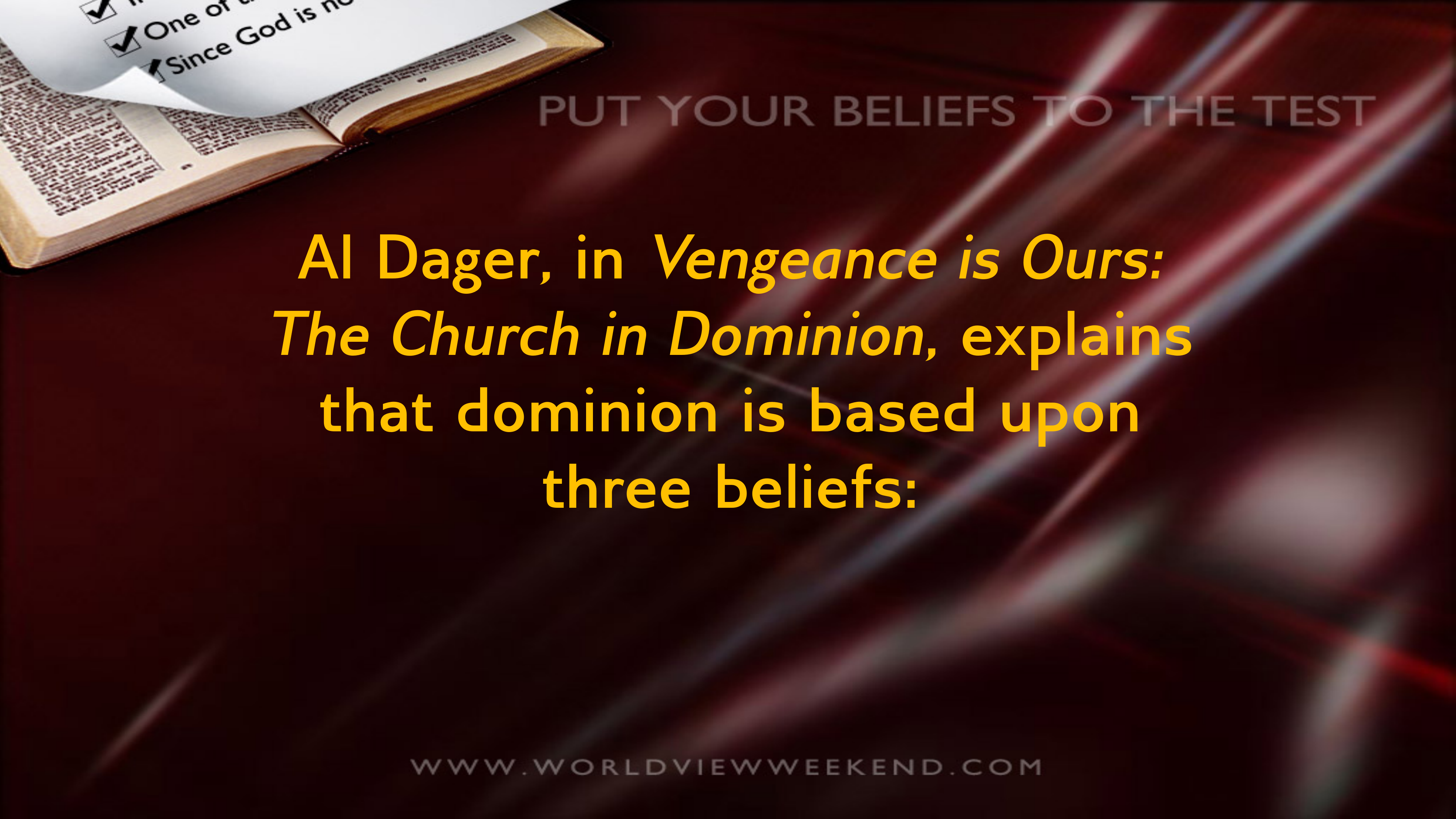

Al Dager, in Vengeance is Ours: The Church in Dominion, explains that dominion is based upon three beliefs: